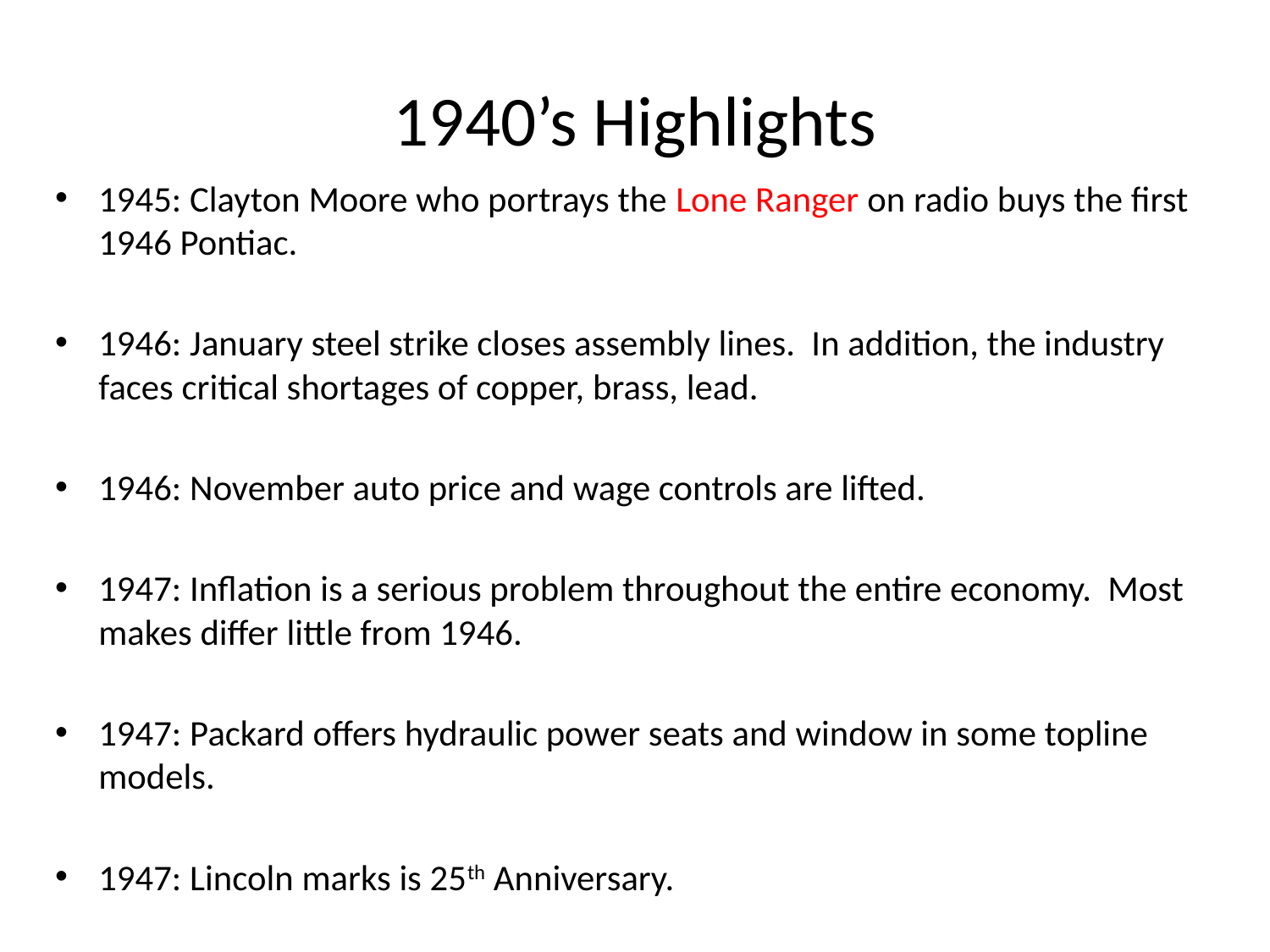

# 1940’s Highlights
1945: Clayton Moore who portrays the Lone Ranger on radio buys the first 1946 Pontiac.

1946: January steel strike closes assembly lines.  In addition, the industry faces critical shortages of copper, brass, lead.

1946: November auto price and wage controls are lifted.

1947: Inflation is a serious problem throughout the entire economy.  Most makes differ little from 1946.

1947: Packard offers hydraulic power seats and window in some topline models.

1947: Lincoln marks is 25th Anniversary.